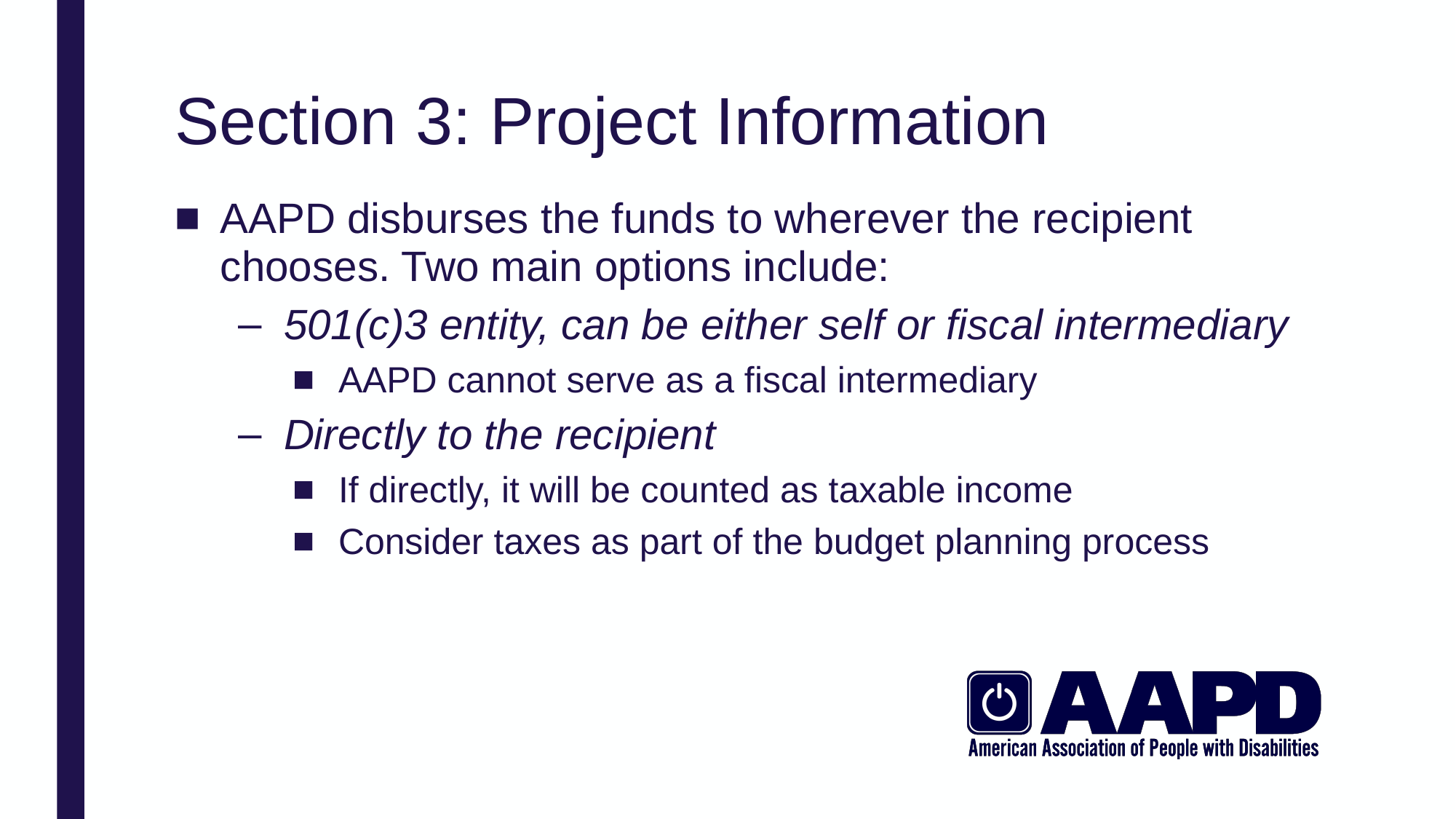

# Section 3: Project Information
AAPD disburses the funds to wherever the recipient chooses. Two main options include:
501(c)3 entity, can be either self or fiscal intermediary
AAPD cannot serve as a fiscal intermediary
Directly to the recipient
If directly, it will be counted as taxable income
Consider taxes as part of the budget planning process